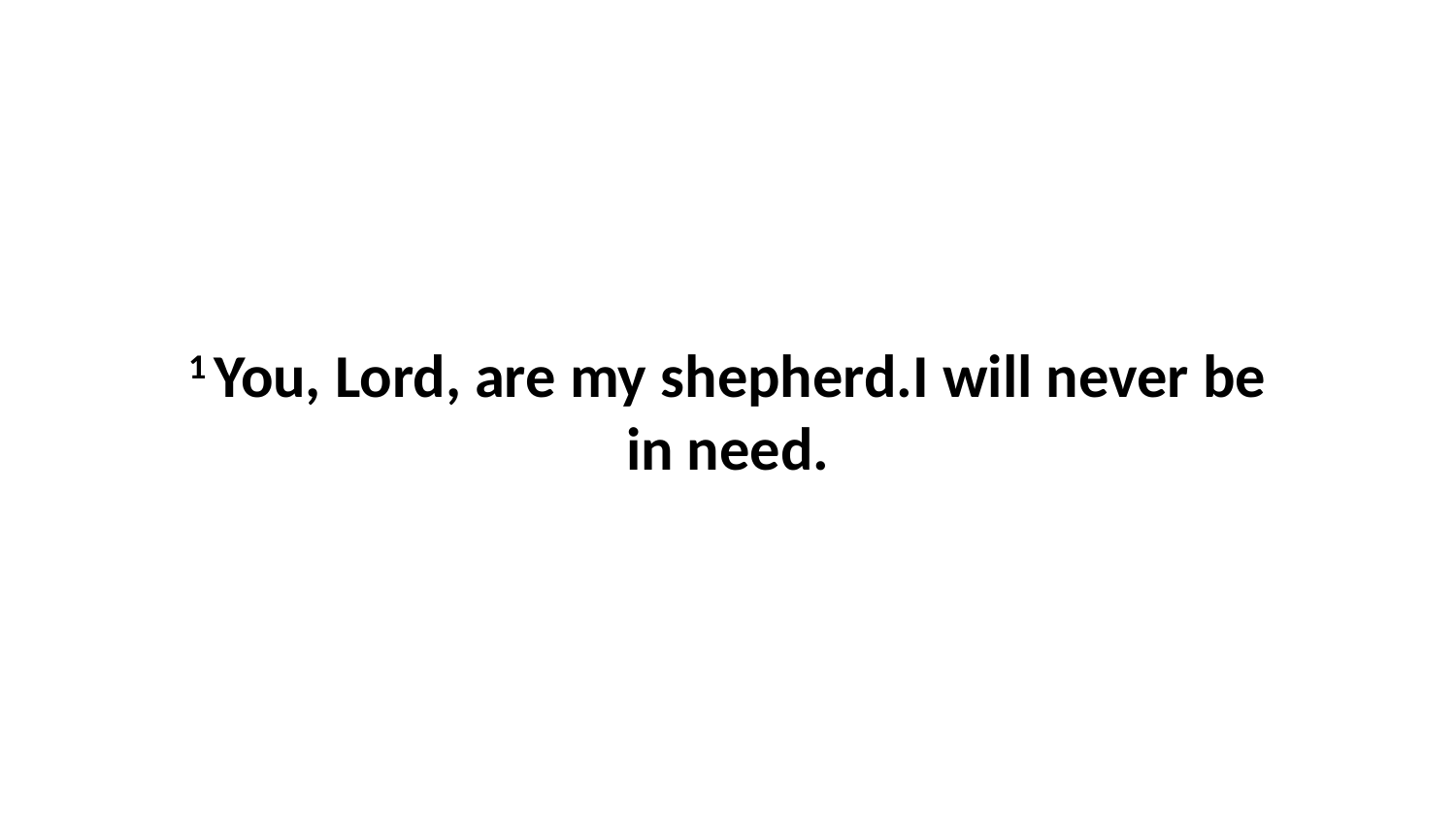

1 You, Lord, are my shepherd.I will never be in need.